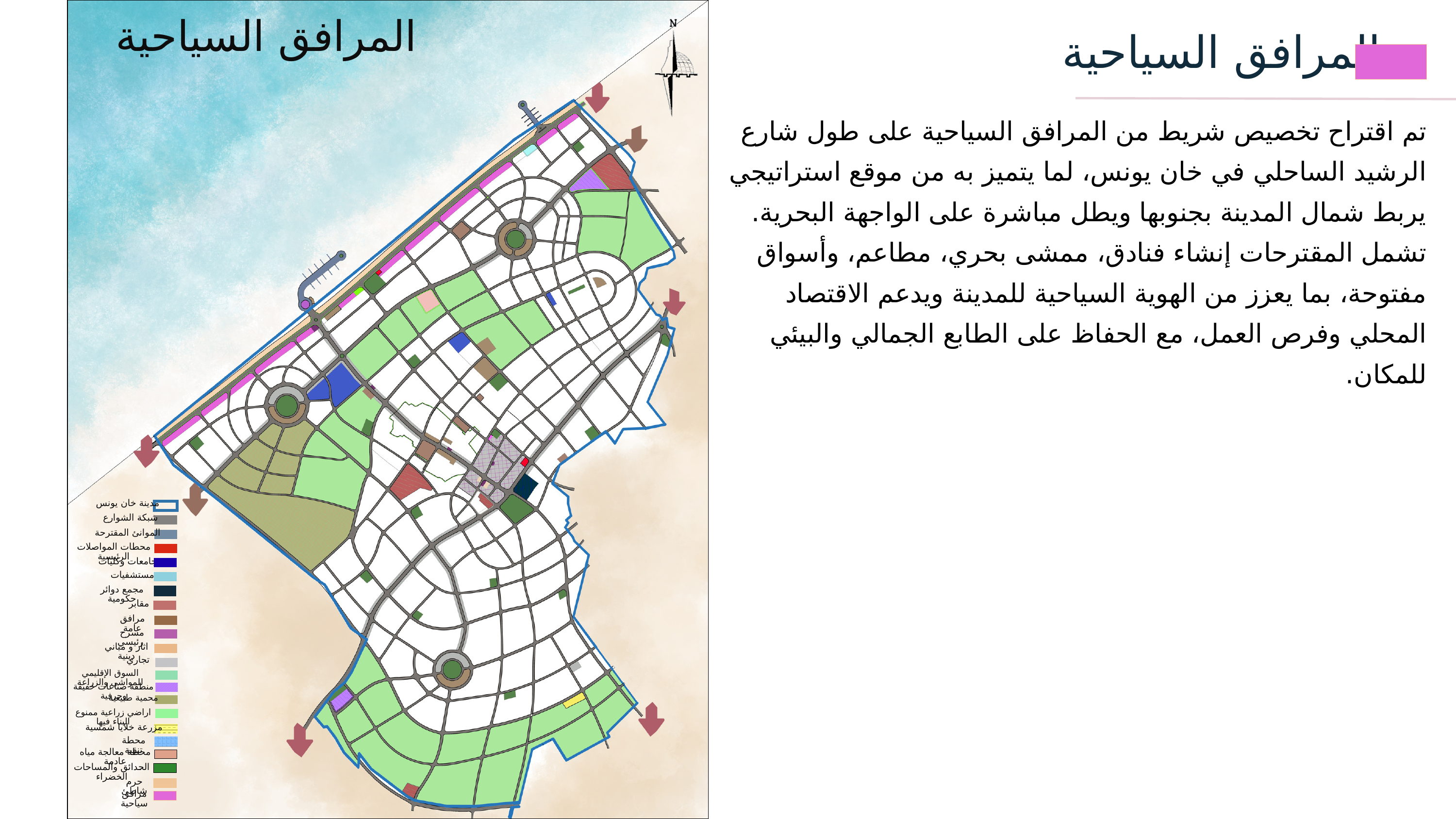

المرافق السياحية
المرافق السياحية

تم اقتراح تخصيص شريط من المرافق السياحية على طول شارع الرشيد الساحلي في خان يونس، لما يتميز به من موقع استراتيجي يربط شمال المدينة بجنوبها ويطل مباشرة على الواجهة البحرية. تشمل المقترحات إنشاء فنادق، ممشى بحري، مطاعم، وأسواق مفتوحة، بما يعزز من الهوية السياحية للمدينة ويدعم الاقتصاد المحلي وفرص العمل، مع الحفاظ على الطابع الجمالي والبيئي للمكان.

مدينة خان يونس

شبكة الشوارع

الموانئ المقترحة

محطات المواصلات الرئيسية

جامعات وكليات

مستشفيات

مجمع دوائر حكومية

مقابر

مرافق عامة

مسرح  رئيسي

اثار و مباني دينية

 تجاري

السوق الإقليمي للمواشي والزراعة

منطقة صناعات خفيفة وحرفية

محمية طبيعية

اراضي زراعية ممنوع البناء فيها

مزرعة خلايا شمسية

محطة تنقية

محطة معالجة مياه عادمة

الحدائق والمساحات الخضراء

حرم شاطئ

مرافق سياحية